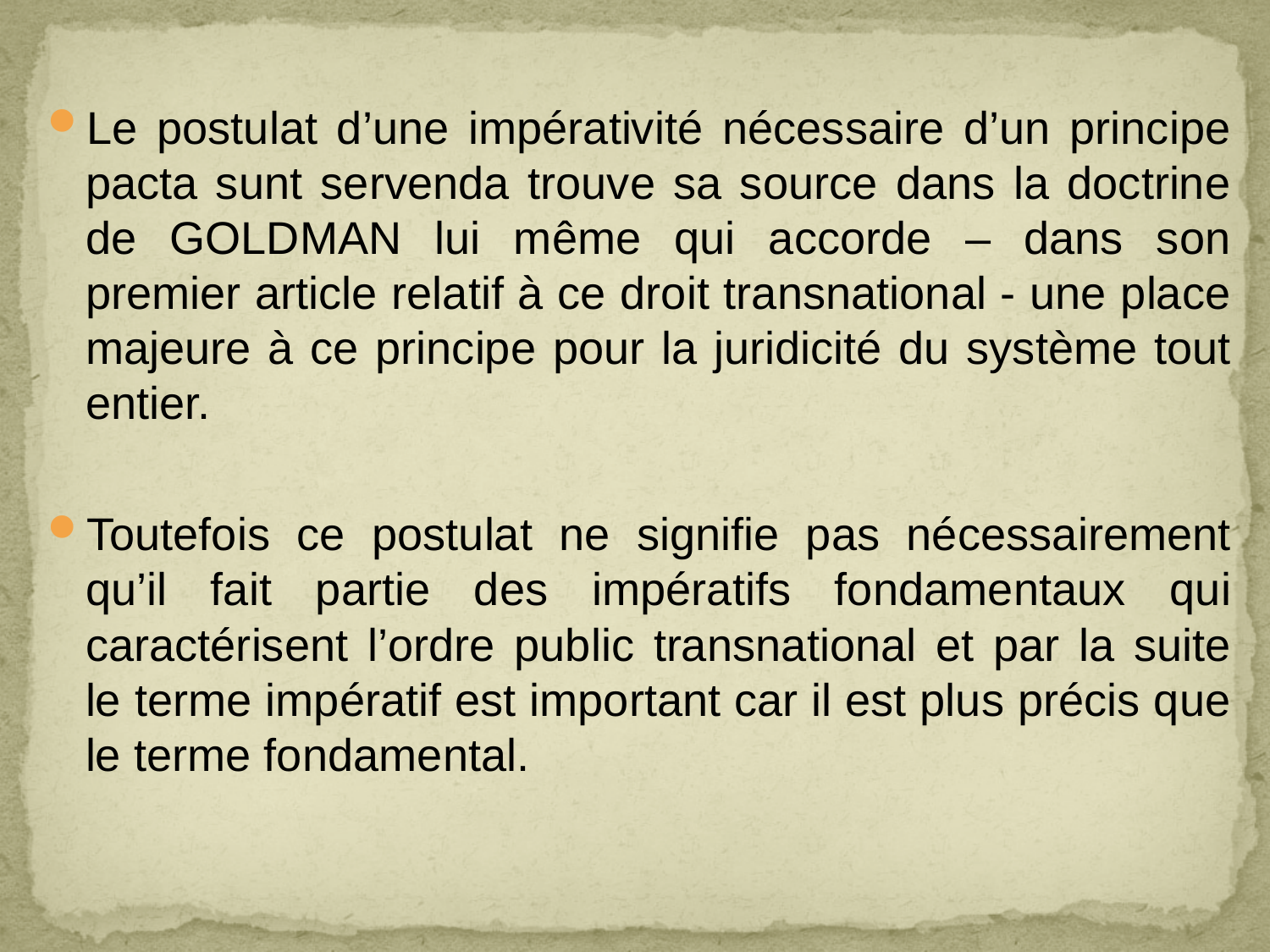

Le postulat d’une impérativité nécessaire d’un principe pacta sunt servenda trouve sa source dans la doctrine de GOLDMAN lui même qui accorde – dans son premier article relatif à ce droit transnational - une place majeure à ce principe pour la juridicité du système tout entier.

Toutefois ce postulat ne signifie pas nécessairement qu’il fait partie des impératifs fondamentaux qui caractérisent l’ordre public transnational et par la suite le terme impératif est important car il est plus précis que le terme fondamental.